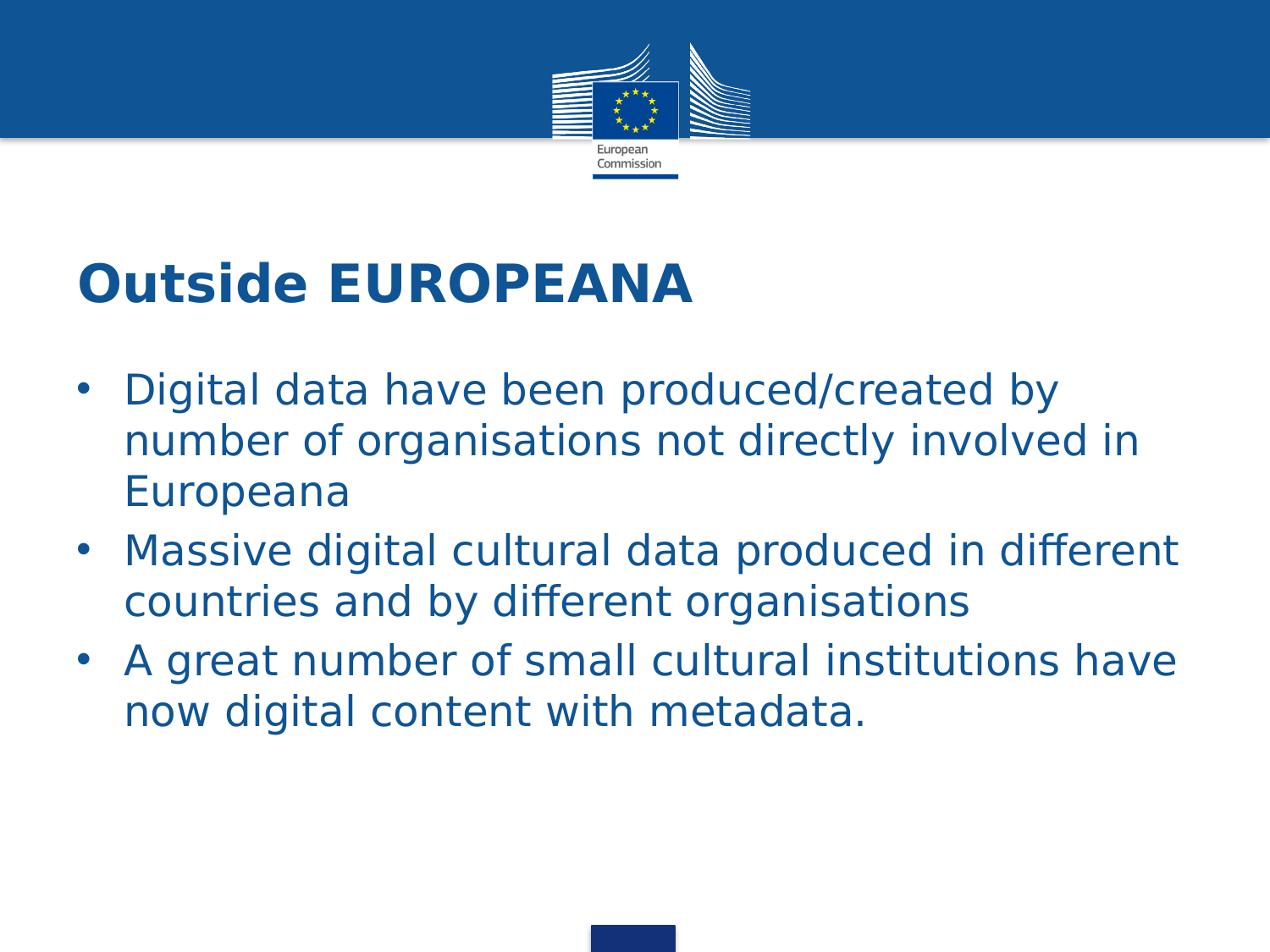

# Outside EUROPEANA
Digital data have been produced/created by number of organisations not directly involved in Europeana
Massive digital cultural data produced in different countries and by different organisations
A great number of small cultural institutions have now digital content with metadata.